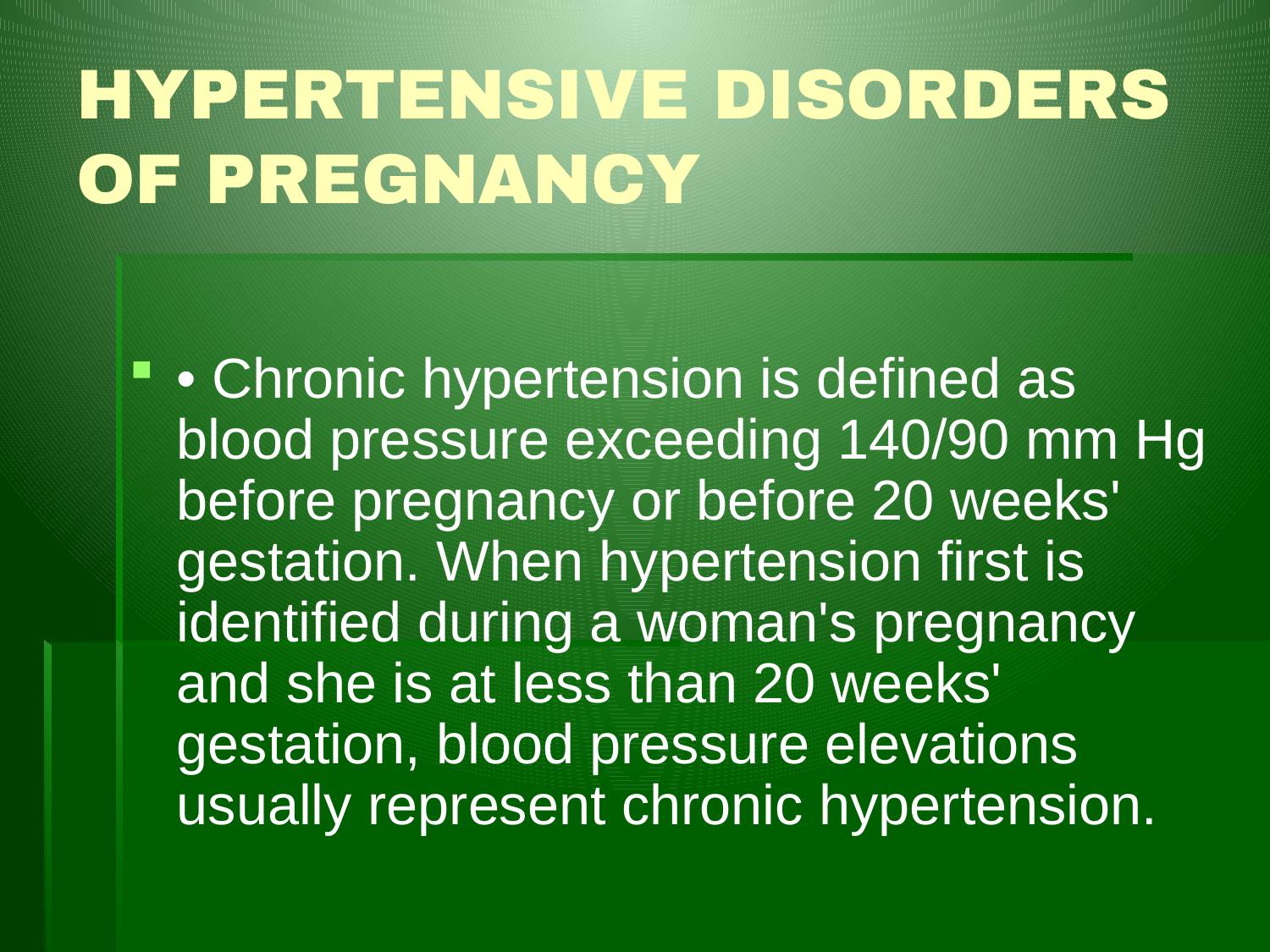

# HYPERTENSIVE DISORDERS OF PREGNANCY

• Chronic hypertension is defined as blood pressure exceeding 140/90 mm Hg before pregnancy or before 20 weeks' gestation. When hypertension first is identified during a woman's pregnancy and she is at less than 20 weeks' gestation, blood pressure elevations usually represent chronic hypertension.